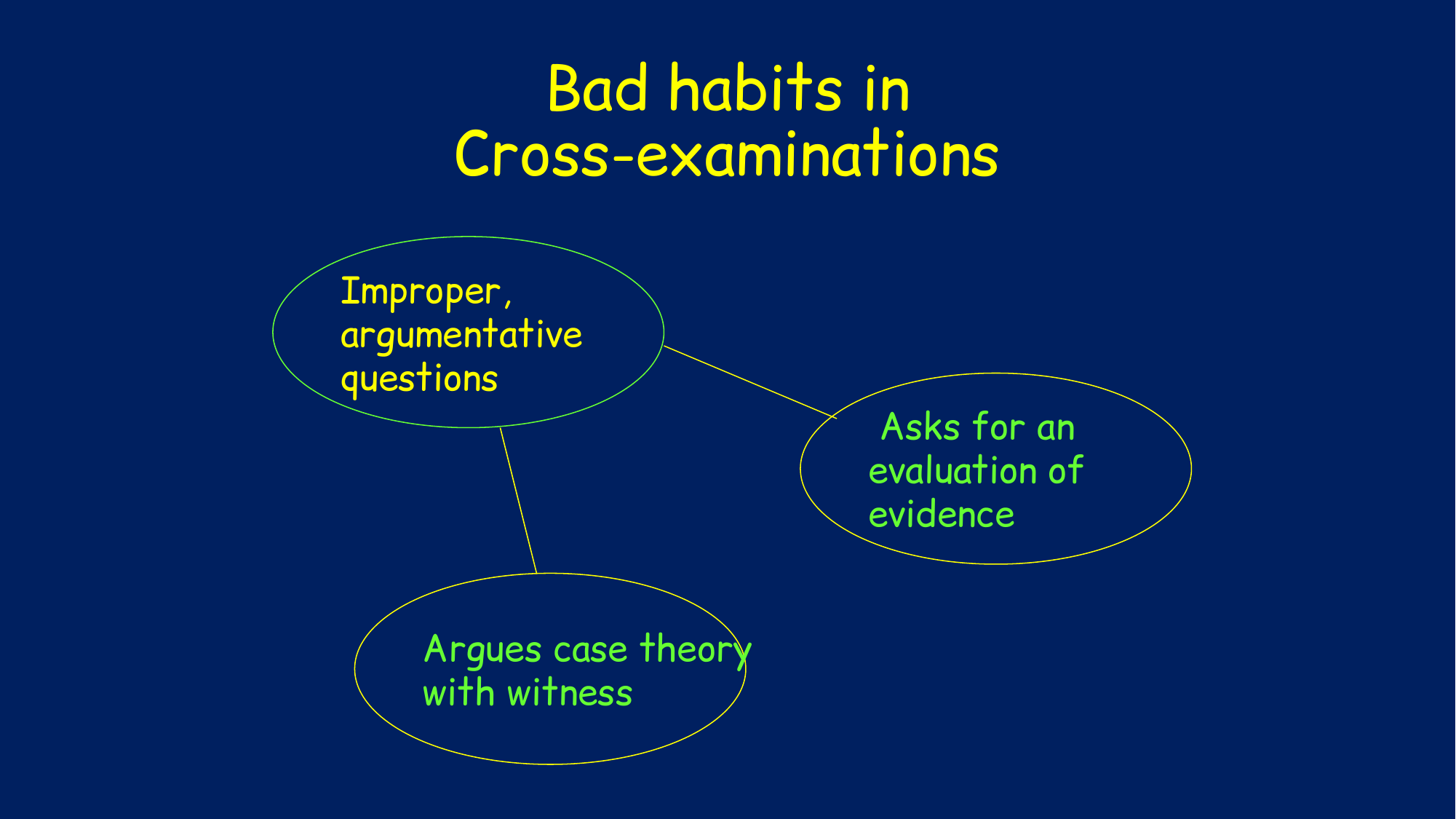

# Bad habits in Cross-examinations
Improper,
argumentative
questions

 Asks for an
evaluation of
evidence

Argues case theory
with witness